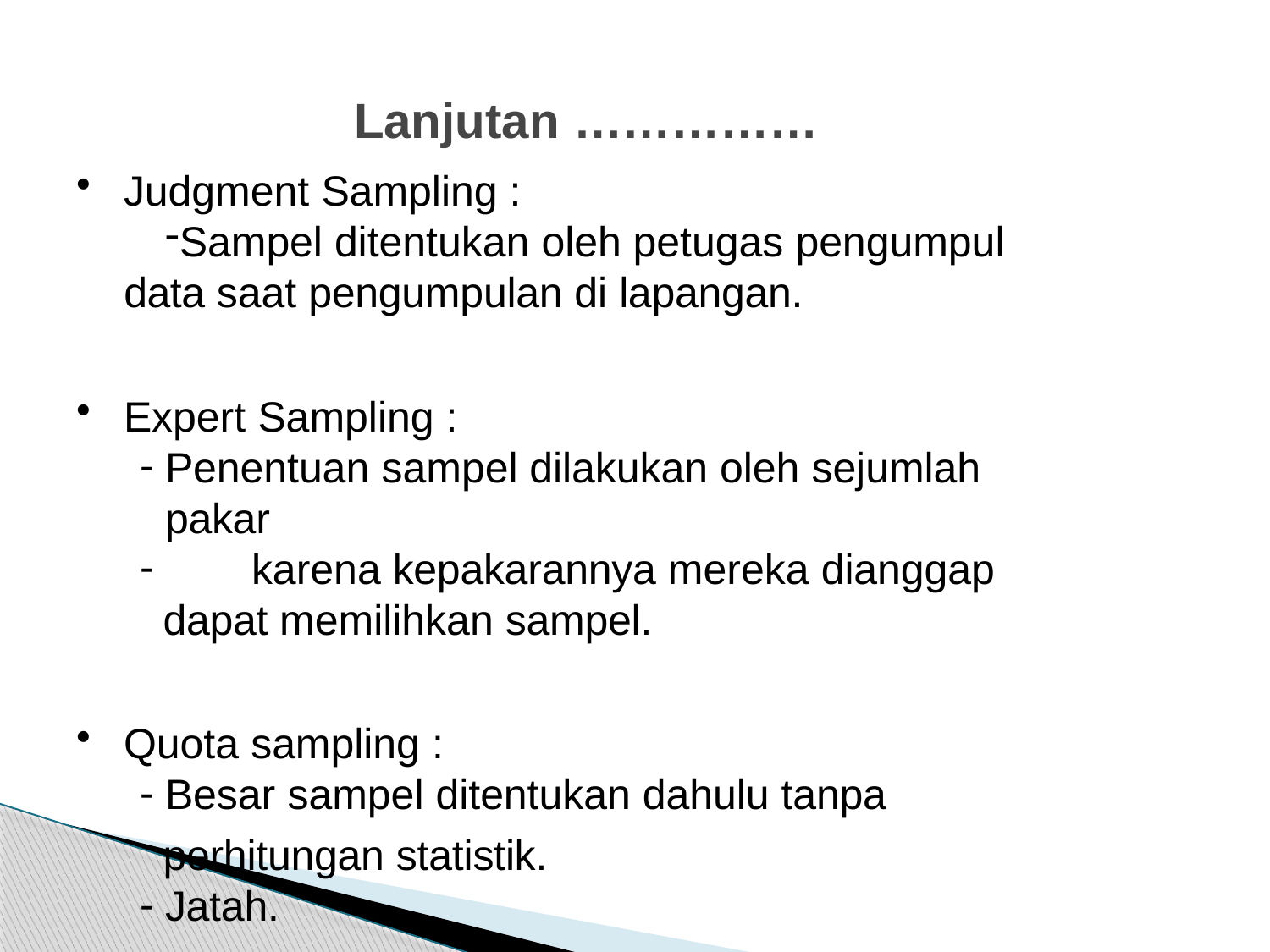

# Lanjutan ……………
Judgment Sampling :
Sampel ditentukan oleh petugas pengumpul data saat pengumpulan di lapangan.

Expert Sampling :
Penentuan sampel dilakukan oleh sejumlah pakar
	karena kepakarannya mereka dianggap dapat memilihkan sampel.

Quota sampling :
Besar sampel ditentukan dahulu tanpa
perhitungan statistik.
Jatah.